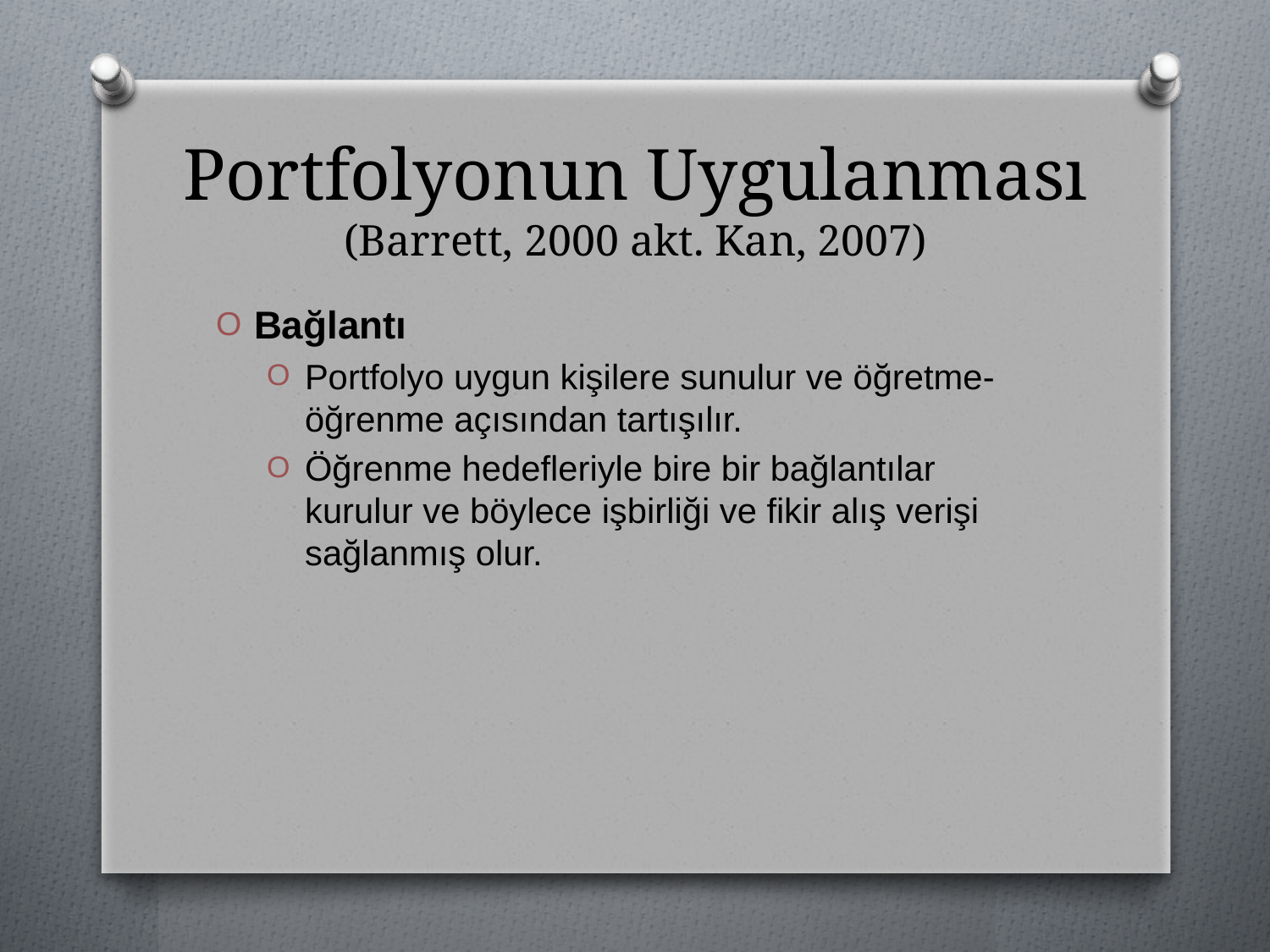

# Portfolyonun Uygulanması (Barrett, 2000 akt. Kan, 2007)
Bağlantı
Portfolyo uygun kişilere sunulur ve öğretme-öğrenme açısından tartışılır.
Öğrenme hedefleriyle bire bir bağlantılar kurulur ve böylece işbirliği ve fikir alış verişi sağlanmış olur.